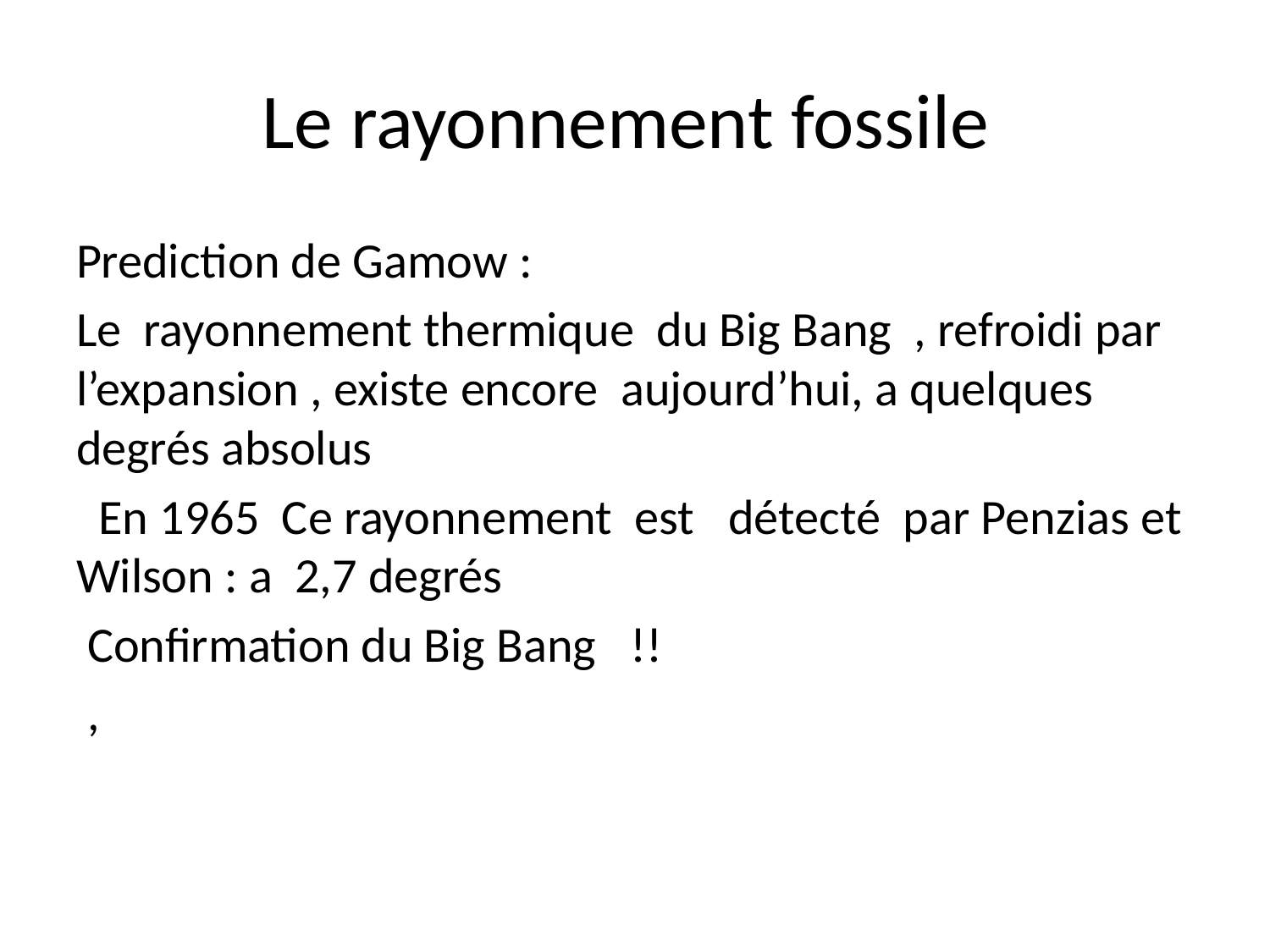

# Le rayonnement fossile
Prediction de Gamow :
Le  rayonnement thermique  du Big Bang  , refroidi par l’expansion , existe encore  aujourd’hui, a quelques degrés absolus
  En 1965  Ce rayonnement  est   détecté  par Penzias et Wilson : a  2,7 degrés
 Confirmation du Big Bang   !!
 ,